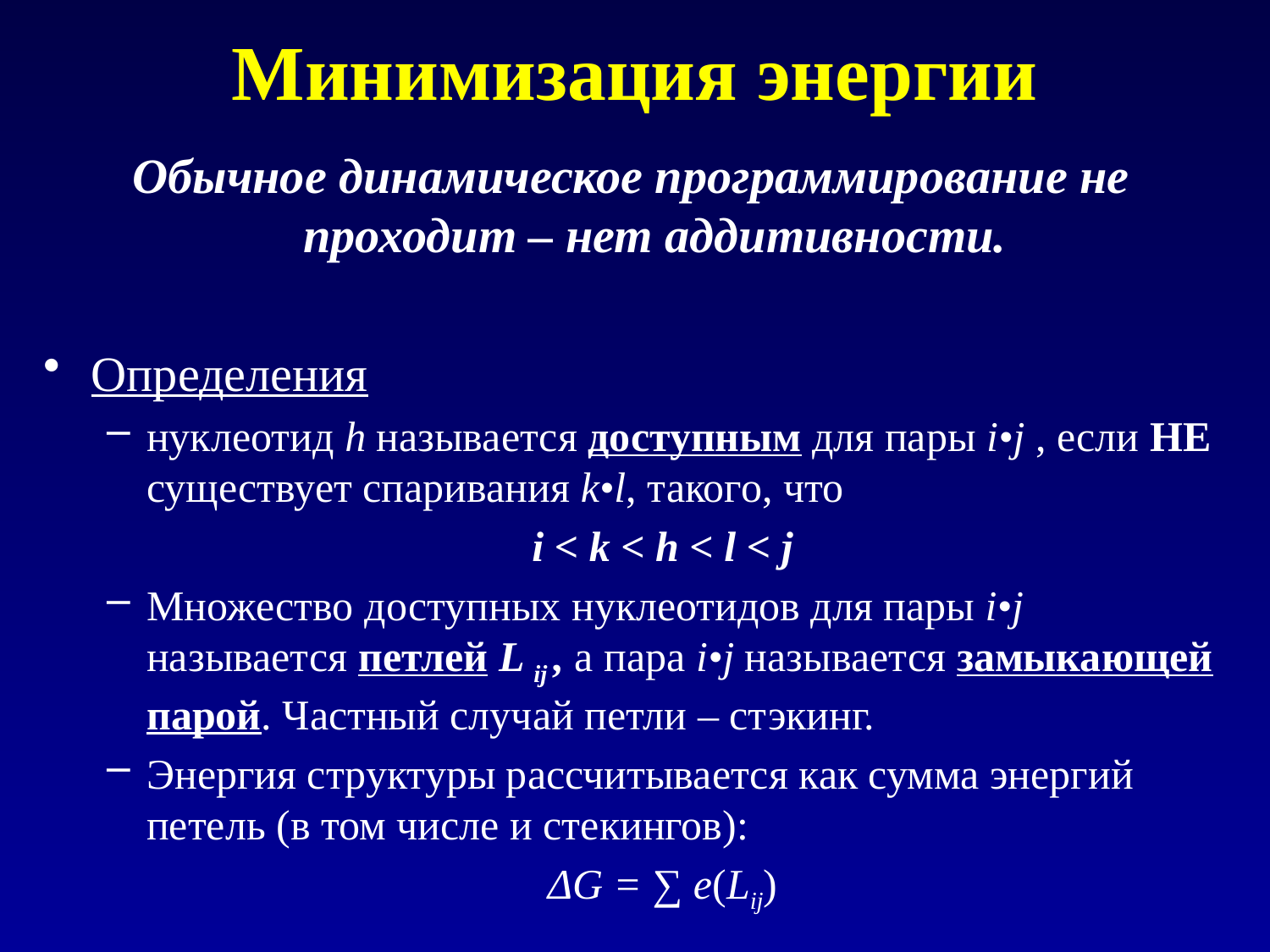

# Минимизация энергии
Обычное динамическое программирование не проходит – нет аддитивности.

Определения
нуклеотид h называется доступным для пары i•j , если НЕ существует спаривания k•l, такого, что
i < k < h < l < j
Множество доступных нуклеотидов для пары i•j называется петлей L ij , а пара i•j называется замыкающей парой. Частный случай петли – стэкинг.
Энергия структуры рассчитывается как сумма энергий петель (в том числе и стекингов):
ΔG = ∑ e(Lij)